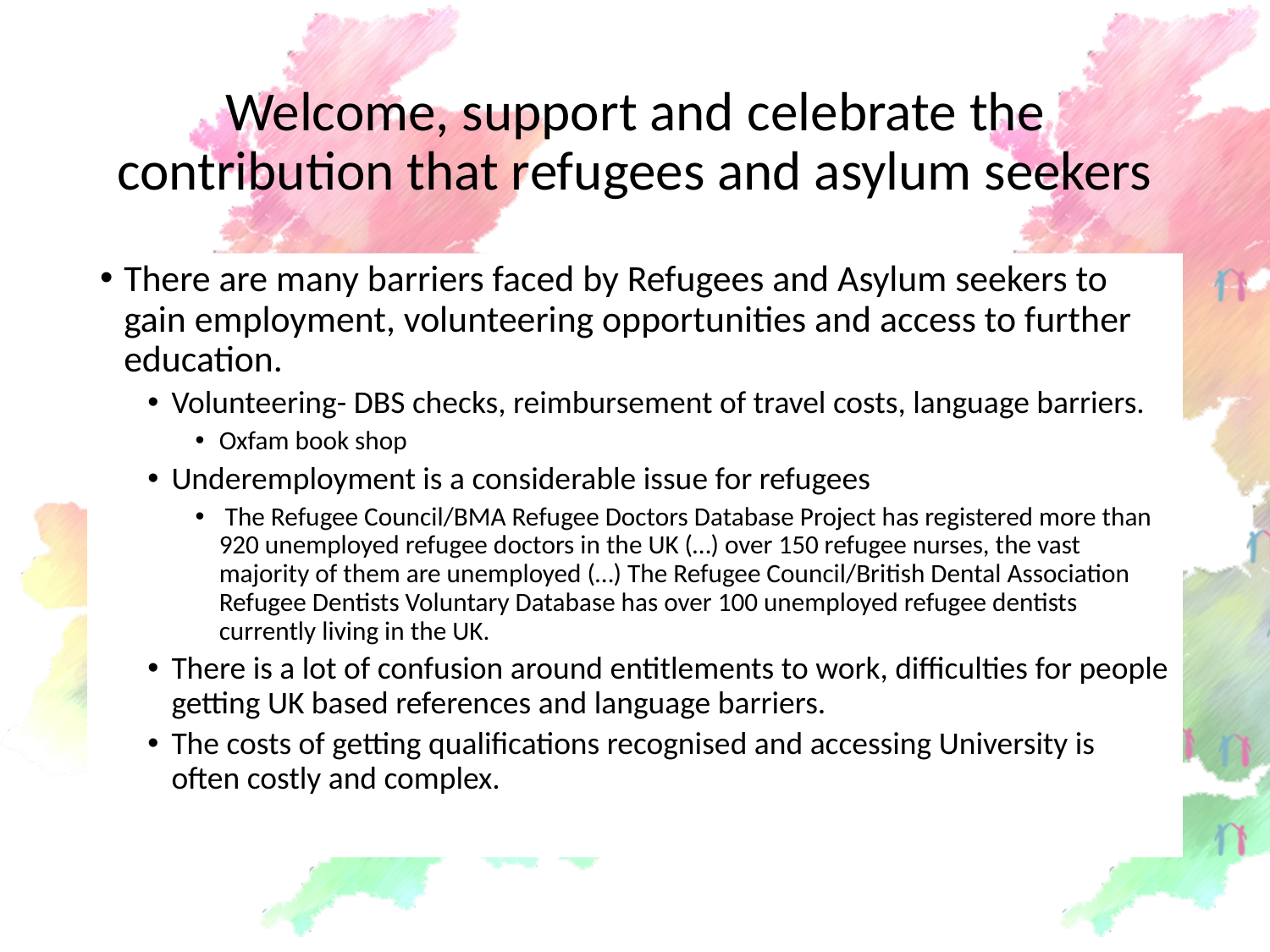

# Welcome, support and celebrate the contribution that refugees and asylum seekers
There are many barriers faced by Refugees and Asylum seekers to gain employment, volunteering opportunities and access to further education.
Volunteering- DBS checks, reimbursement of travel costs, language barriers.
Oxfam book shop
Underemployment is a considerable issue for refugees
 The Refugee Council/BMA Refugee Doctors Database Project has registered more than 920 unemployed refugee doctors in the UK (…) over 150 refugee nurses, the vast majority of them are unemployed (…) The Refugee Council/British Dental Association Refugee Dentists Voluntary Database has over 100 unemployed refugee dentists currently living in the UK.
There is a lot of confusion around entitlements to work, difficulties for people getting UK based references and language barriers.
The costs of getting qualifications recognised and accessing University is often costly and complex.